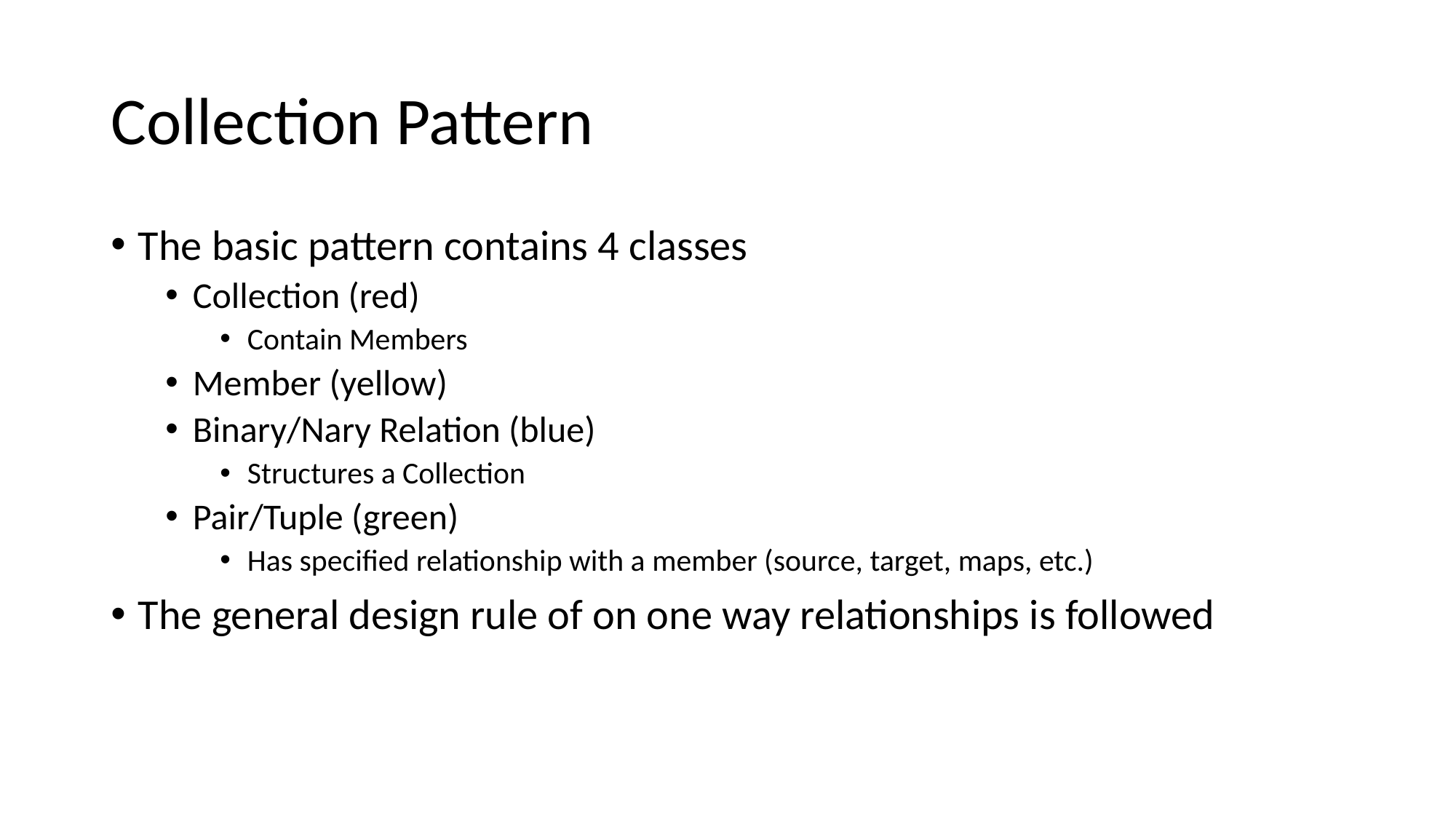

# Collection Pattern
The basic pattern contains 4 classes
Collection (red)
Contain Members
Member (yellow)
Binary/Nary Relation (blue)
Structures a Collection
Pair/Tuple (green)
Has specified relationship with a member (source, target, maps, etc.)
The general design rule of on one way relationships is followed